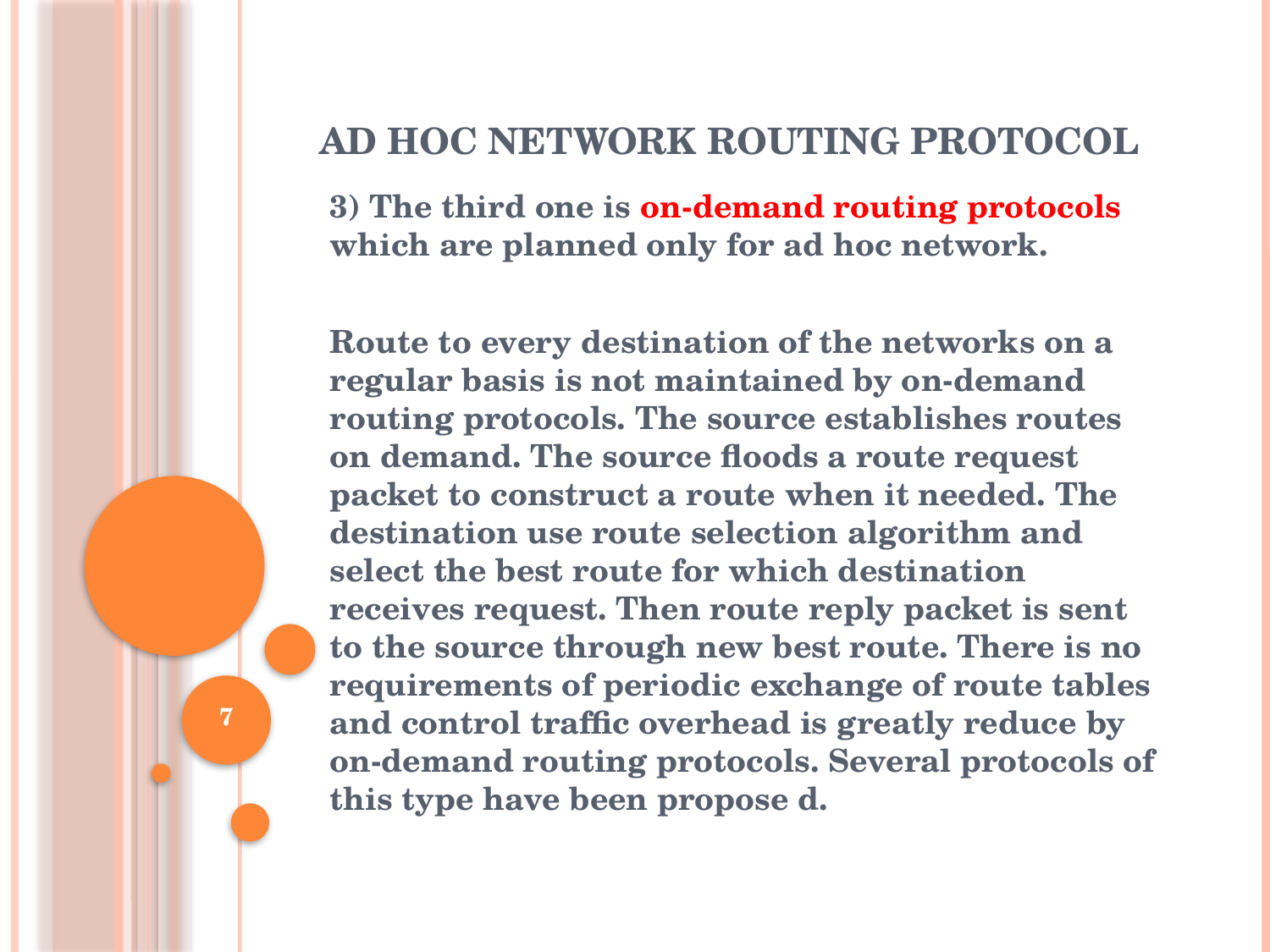

# Ad hoc network routing protocol
3) The third one is on-demand routing protocols which are planned only for ad hoc network.

Route to every destination of the networks on a regular basis is not maintained by on-demand routing protocols. The source establishes routes on demand. The source floods a route request packet to construct a route when it needed. The destination use route selection algorithm and select the best route for which destination receives request. Then route reply packet is sent to the source through new best route. There is no requirements of periodic exchange of route tables and control traffic overhead is greatly reduce by on-demand routing protocols. Several protocols of this type have been propose d.
7